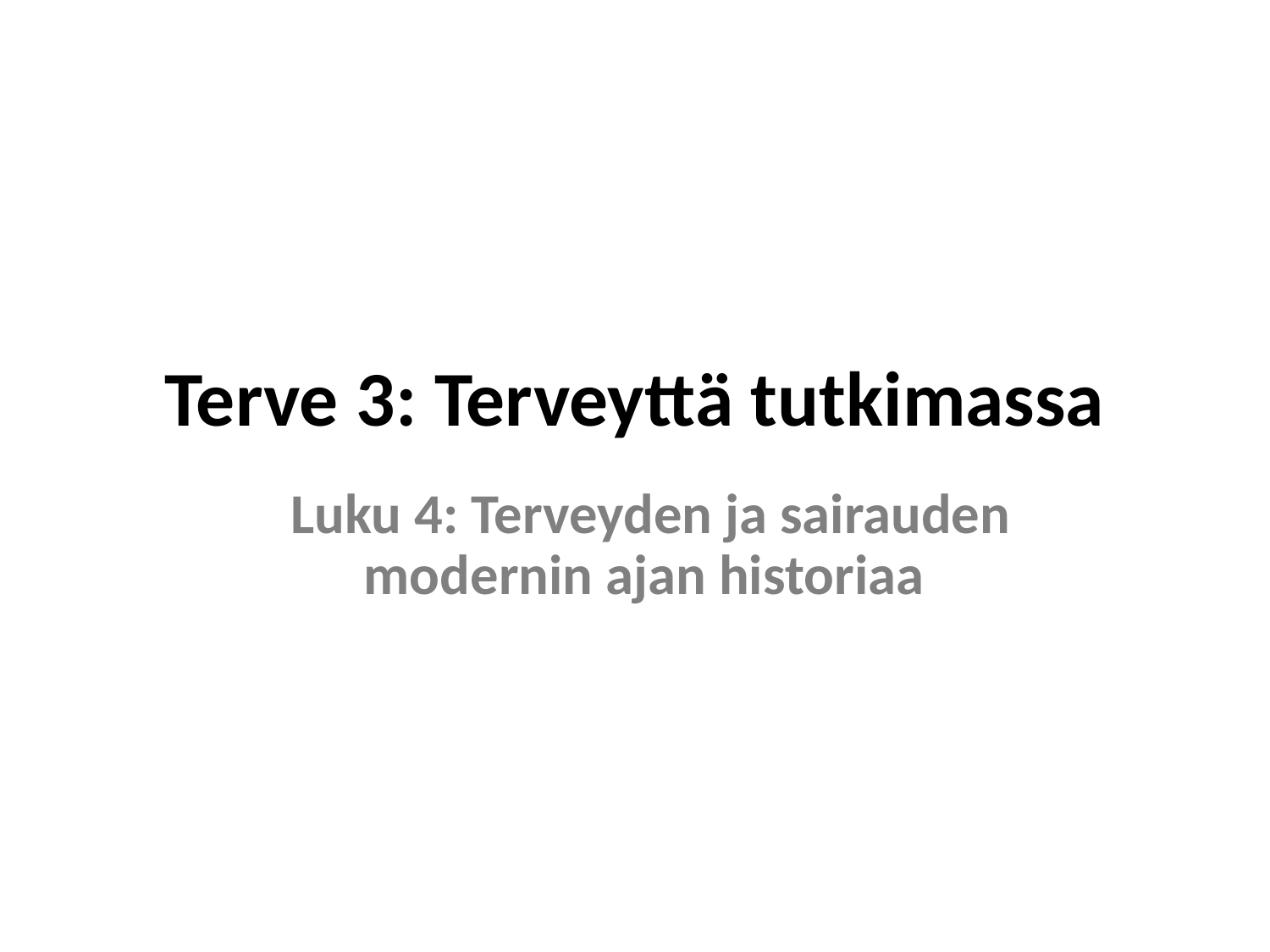

# Terve 3: Terveyttä tutkimassa
Luku 4: Terveyden ja sairauden modernin ajan historiaa